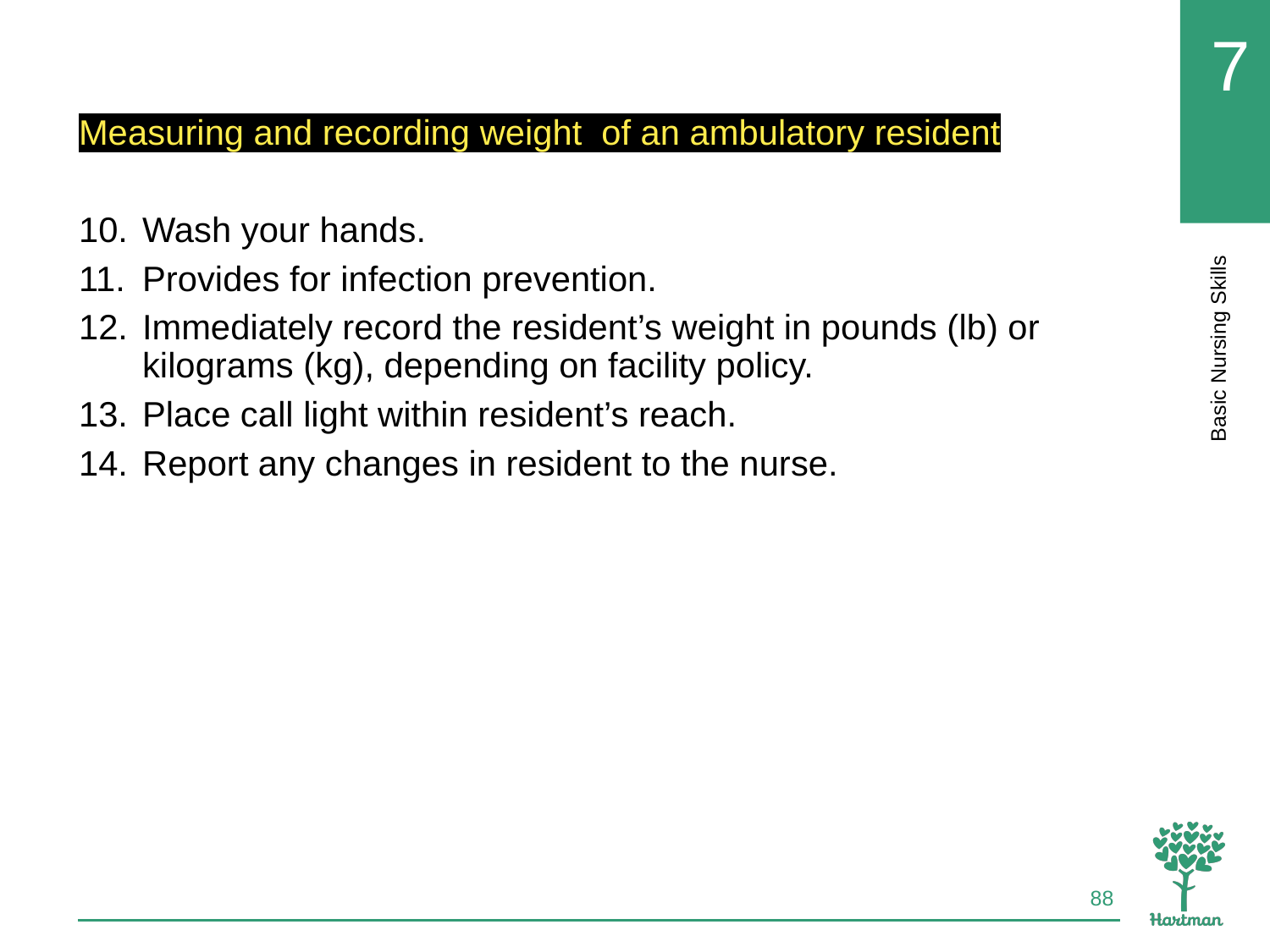

# LO3, content 4
Measuring and recording weight  of an ambulatory resident

Wash your hands.
Provides for infection prevention.
Immediately record the resident’s weight in pounds (lb) or kilograms (kg), depending on facility policy.
Place call light within resident’s reach.
Report any changes in resident to the nurse.

88